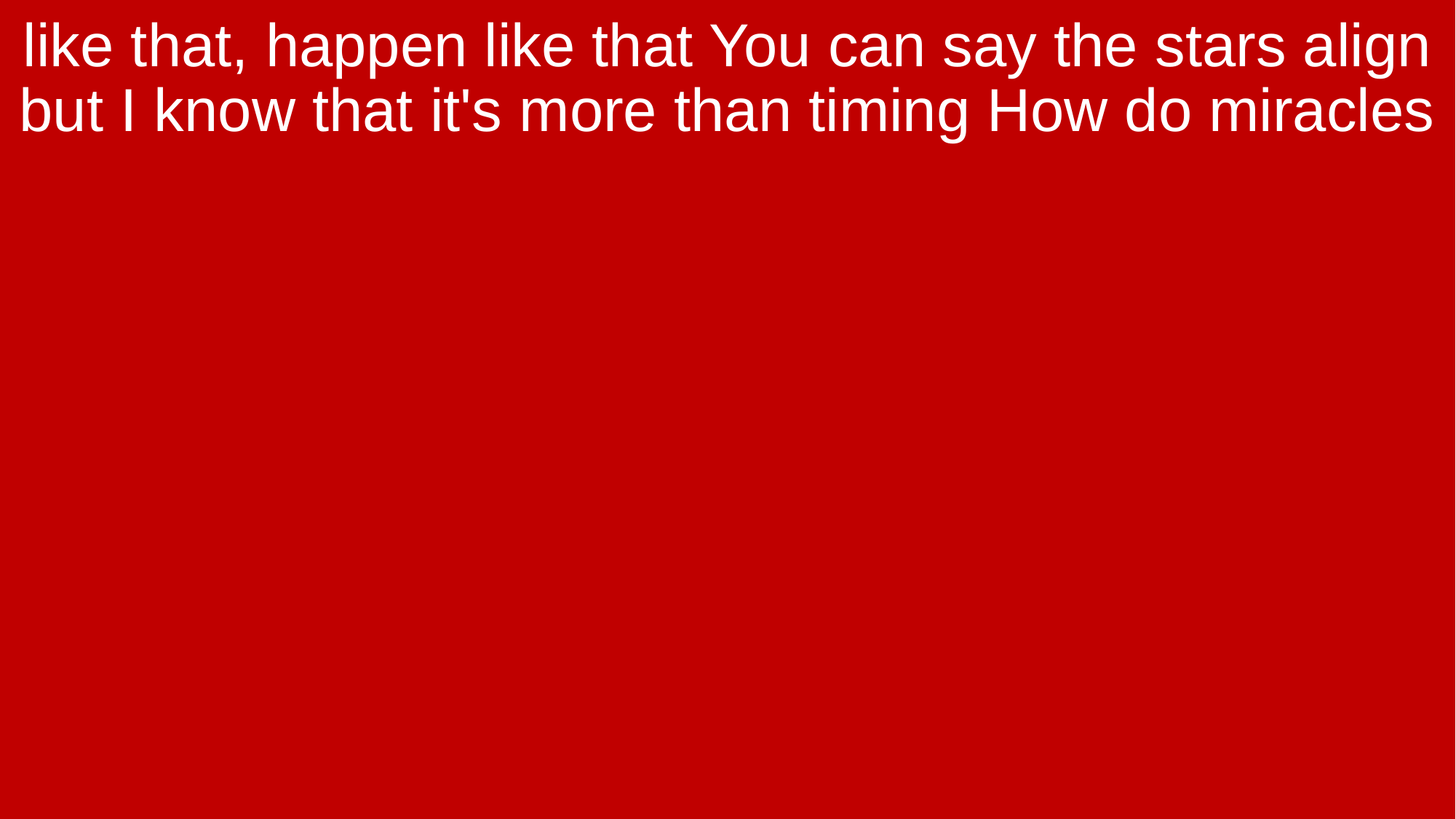

like that, happen like that You can say the stars align but I know that it's more than timing How do miracles